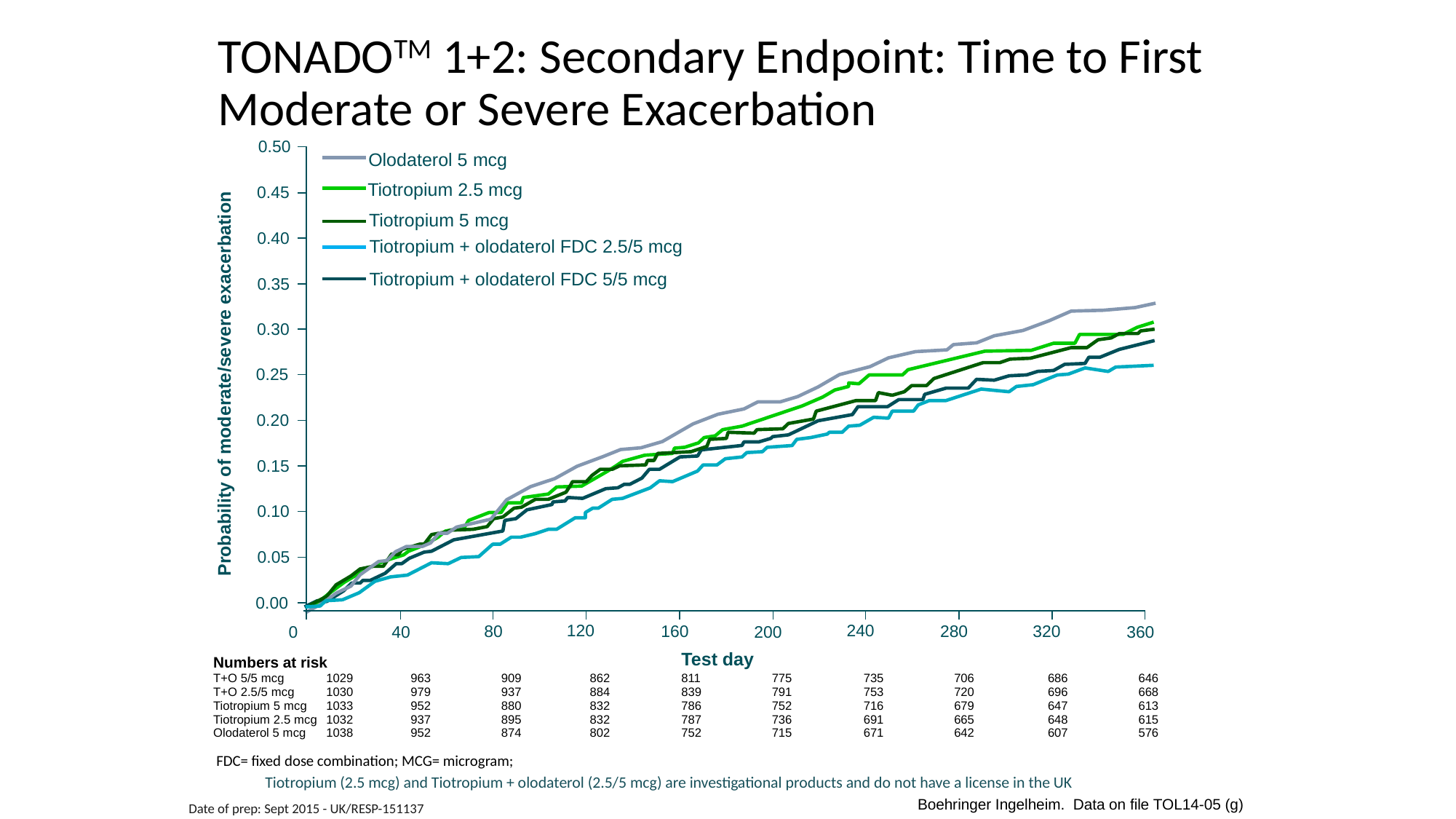

# TONADOTM 1+2: Secondary Endpoint: Time to First Moderate or Severe Exacerbation
0.50
0.45
0.40
0.35
0.30
Probability of moderate/severe exacerbation
0.25
0.20
0.15
0.10
0.05
0.00
Olodaterol 5 mcg

Tiotropium 2.5 mcg
Tiotropium 5 mcg

Tiotropium + olodaterol FDC 2.5/5 mcg
Tiotropium + olodaterol FDC 5/5 mcg

120
240
160
280
80
320
360
200
40
0
Test day
| Numbers at risk |  |  |  |  |  |  |  |  |  |  |  |
| --- | --- | --- | --- | --- | --- | --- | --- | --- | --- | --- | --- |
| T+O 5/5 mcg | 1029 | 963 | 909 | 862 | 811 | 775 | 735 | 706 | 686 | 646 |  |
| T+O 2.5/5 mcg | 1030 | 979 | 937 | 884 | 839 | 791 | 753 | 720 | 696 | 668 |  |
| Tiotropium 5 mcg | 1033 | 952 | 880 | 832 | 786 | 752 | 716 | 679 | 647 | 613 |  |
| Tiotropium 2.5 mcg | 1032 | 937 | 895 | 832 | 787 | 736 | 691 | 665 | 648 | 615 |  |
| Olodaterol 5 mcg | 1038 | 952 | 874 | 802 | 752 | 715 | 671 | 642 | 607 | 576 |  |
FDC= fixed dose combination; MCG= microgram;
Tiotropium (2.5 mcg) and Tiotropium + olodaterol (2.5/5 mcg) are investigational products and do not have a license in the UK
Boehringer Ingelheim.  Data on file TOL14-05 (g)
Date of prep: Sept 2015 - UK/RESP-151137